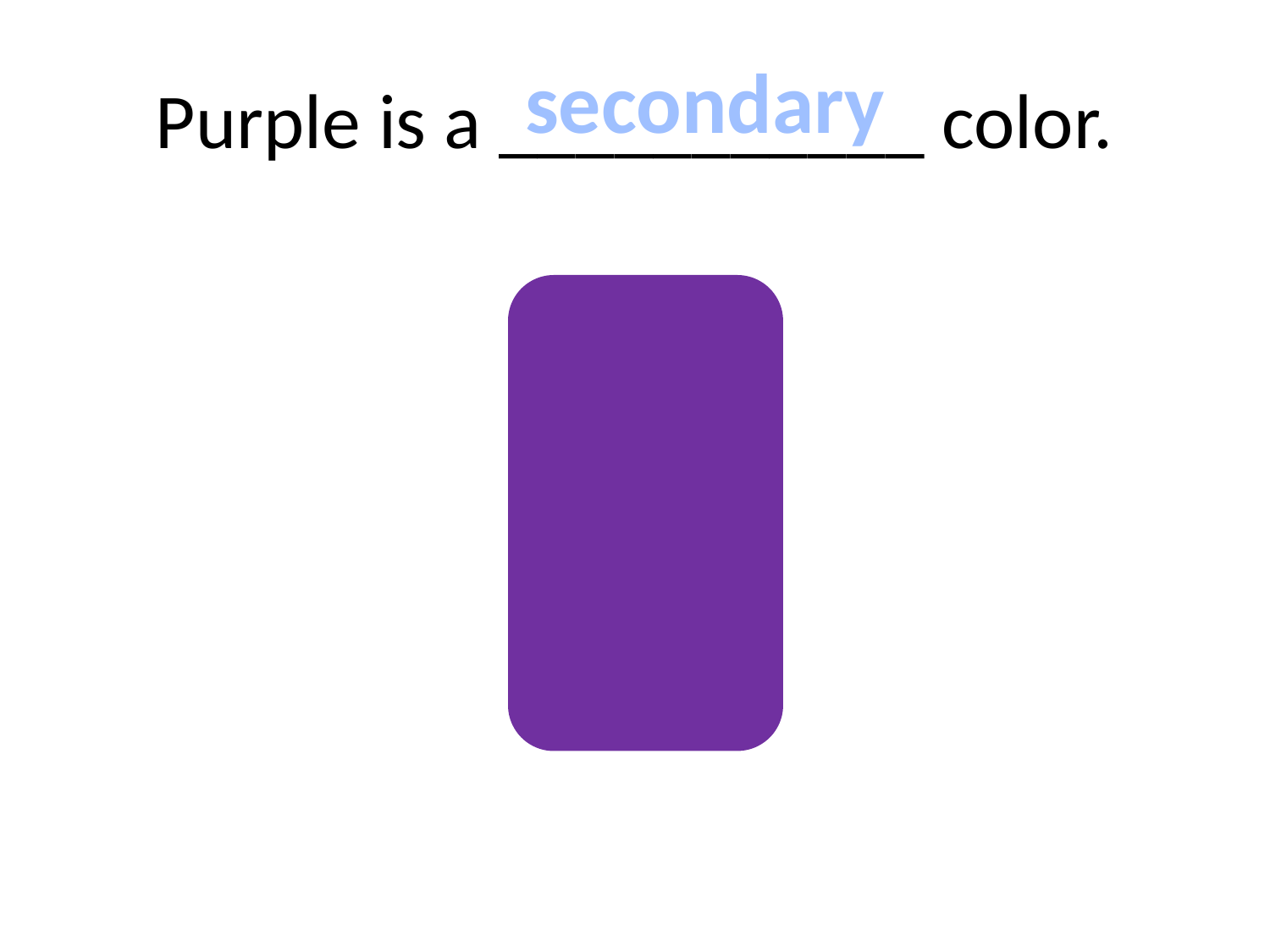

# Purple is a ___________ color.
secondary